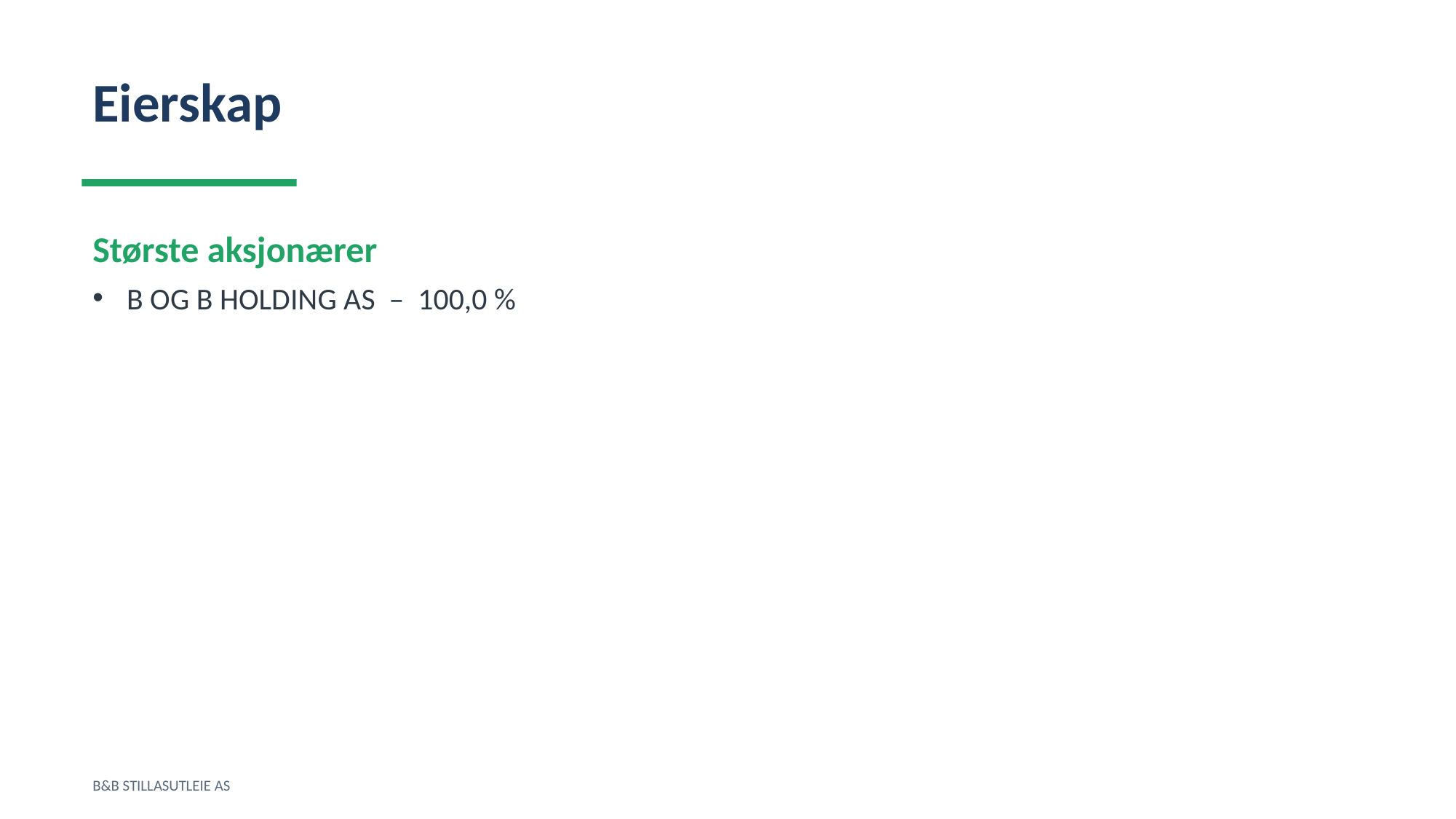

Eierskap

Største aksjonærer
B OG B HOLDING AS  –  100,0 %
B&B STILLASUTLEIE AS